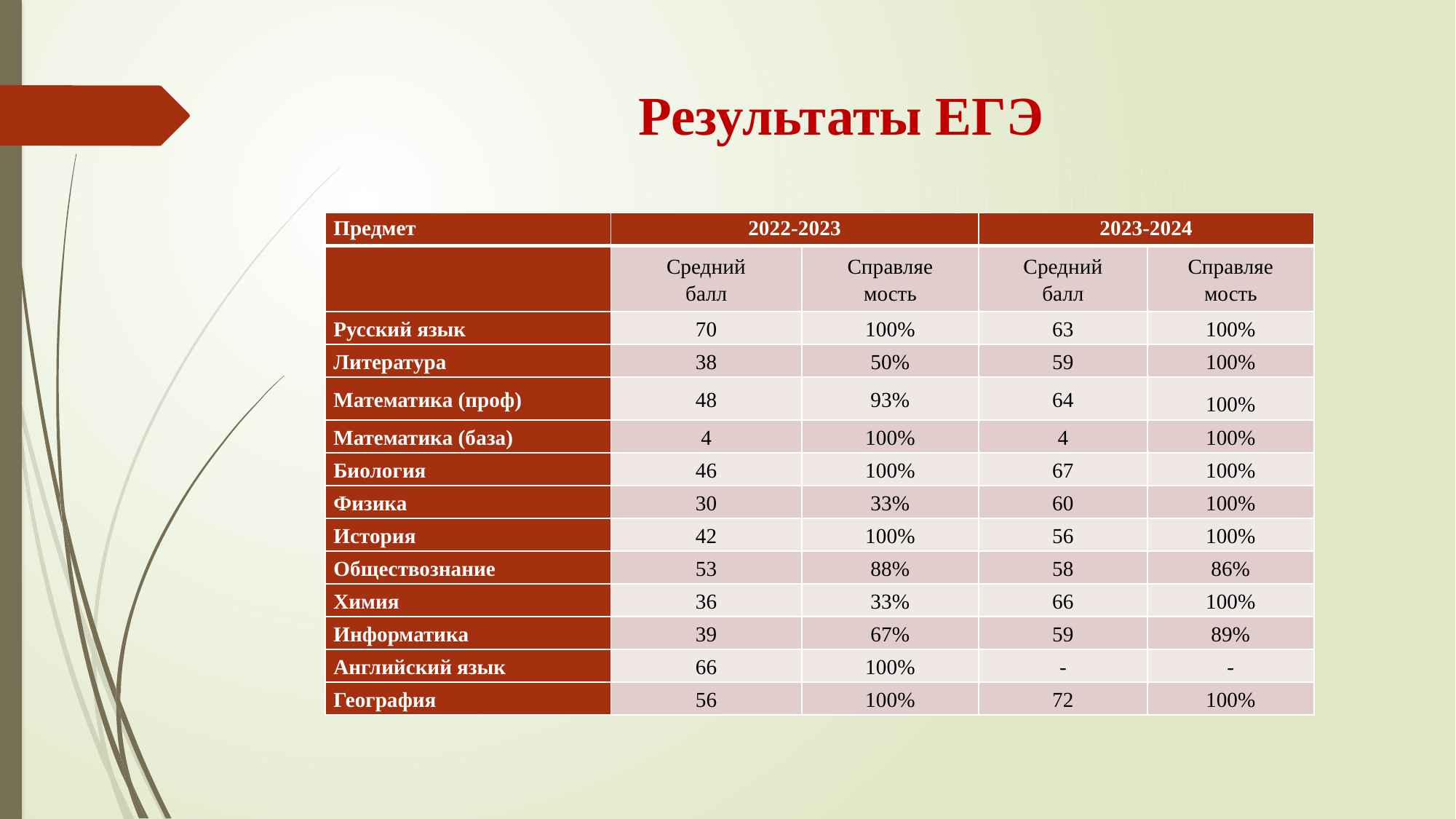

# Результаты ЕГЭ
| Предмет | 2022-2023 |  | 2023-2024 |  |
| --- | --- | --- | --- | --- |
|  | Средний балл | Справляе мость | Средний балл | Справляе мость |
| Русский язык | 70 | 100% | 63 | 100% |
| Литература | 38 | 50% | 59 | 100% |
| Математика (проф) | 48 | 93% | 64 | 100% |
| Математика (база) | 4 | 100% | 4 | 100% |
| Биология | 46 | 100% | 67 | 100% |
| Физика | 30 | 33% | 60 | 100% |
| История | 42 | 100% | 56 | 100% |
| Обществознание | 53 | 88% | 58 | 86% |
| Химия | 36 | 33% | 66 | 100% |
| Информатика | 39 | 67% | 59 | 89% |
| Английский язык | 66 | 100% | - | - |
| География | 56 | 100% | 72 | 100% |